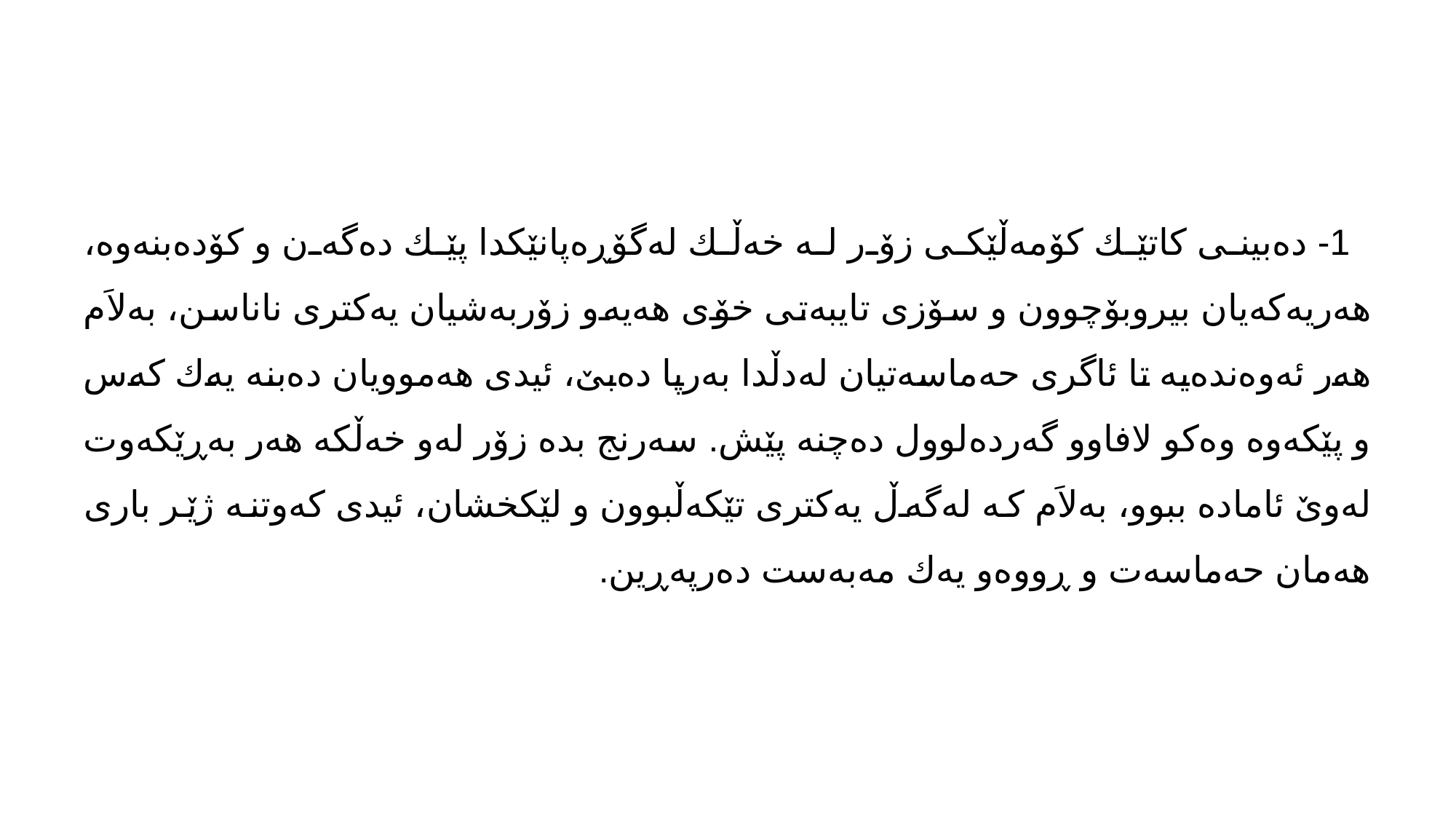

#
1- دەبینى كاتێك كۆمەڵێكى زۆر لە خەڵك لەگۆڕەپانێكدا پێك دەگەن و كۆدەبنەوە، هەریەكەیان بیروبۆچوون و سۆزى تایبەتى خۆى هەیەو زۆربەشیان یەكترى ناناسن، بەلاَم هەر ئەوەندەیە تا ئاگرى حەماسەتیان لەدڵدا بەرپا دەبێ، ئیدى هەموویان دەبنە یەك كەس و پێكەوە وەكو لافاوو گەردەلوول دەچنە پێش. سەرنج بدە زۆر لەو خەڵكە هەر بەڕێكەوت لەوێ ئامادە ببوو، بەلاَم كە لەگەڵ یەكترى تێكەڵبوون و لێكخشان، ئیدى كەوتنە ژێر بارى هەمان حەماسەت و ڕووەو یەك مەبەست دەرپەڕین.